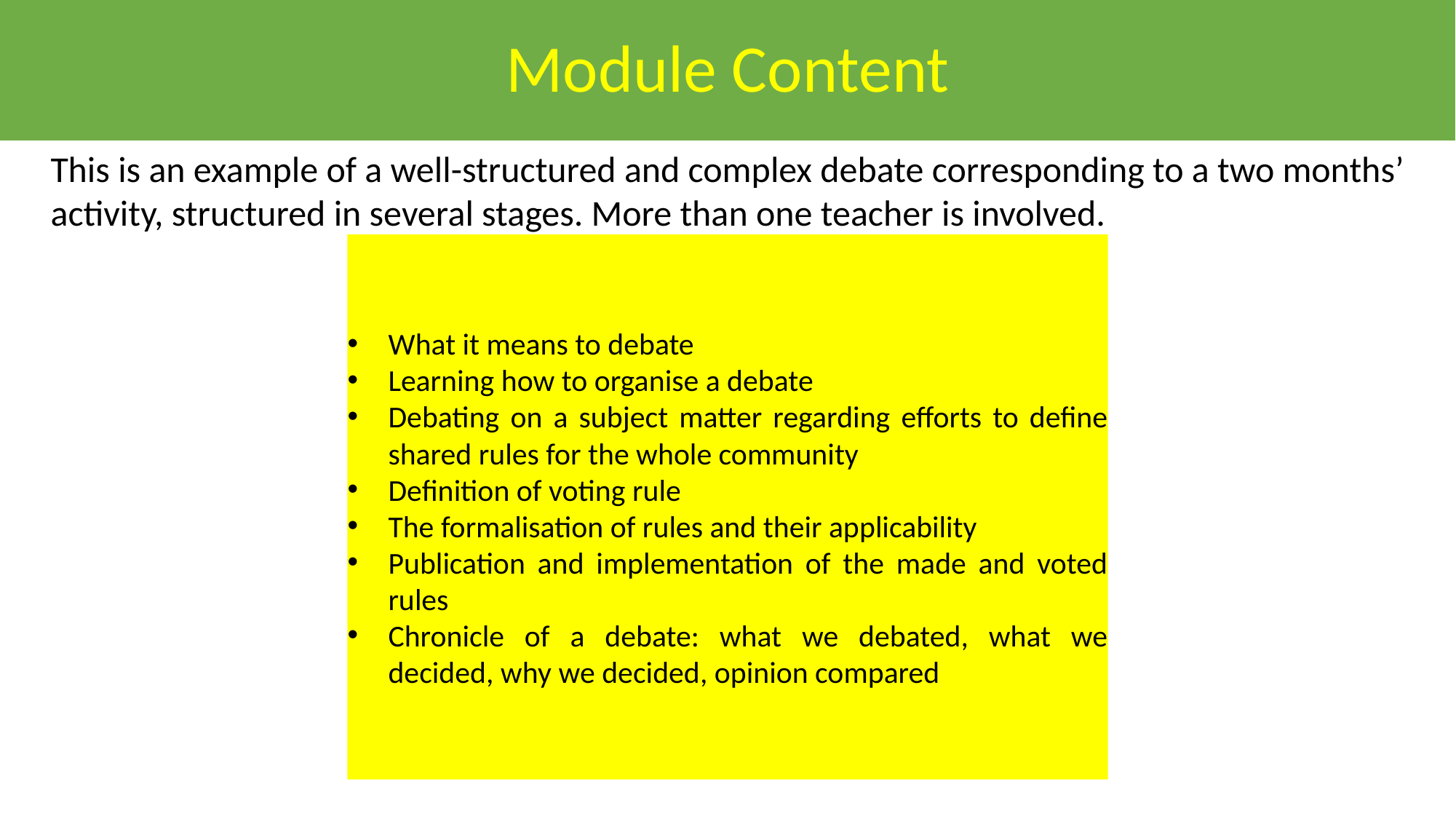

# Module Content
This is an example of a well-structured and complex debate corresponding to a two months’ activity, structured in several stages. More than one teacher is involved.

What it means to debate
Learning how to organise a debate
Debating on a subject matter regarding efforts to define shared rules for the whole community
Definition of voting rule
The formalisation of rules and their applicability
Publication and implementation of the made and voted rules
Chronicle of a debate: what we debated, what we decided, why we decided, opinion compared